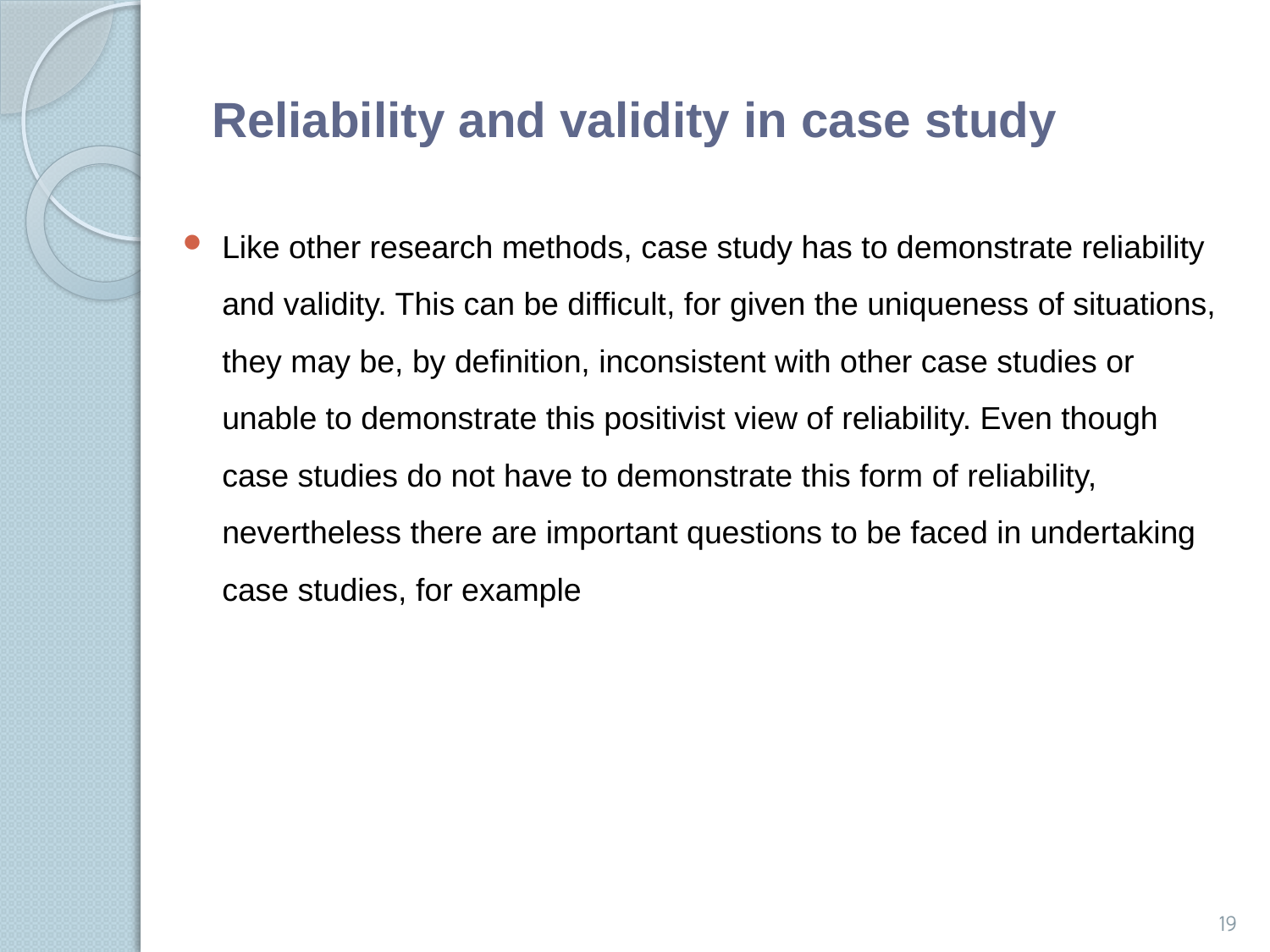

# Reliability and validity in case study
Like other research methods, case study has to demonstrate reliability and validity. This can be difﬁcult, for given the uniqueness of situations, they may be, by deﬁnition, inconsistent with other case studies or unable to demonstrate this positivist view of reliability. Even though case studies do not have to demonstrate this form of reliability, nevertheless there are important questions to be faced in undertaking case studies, for example

19